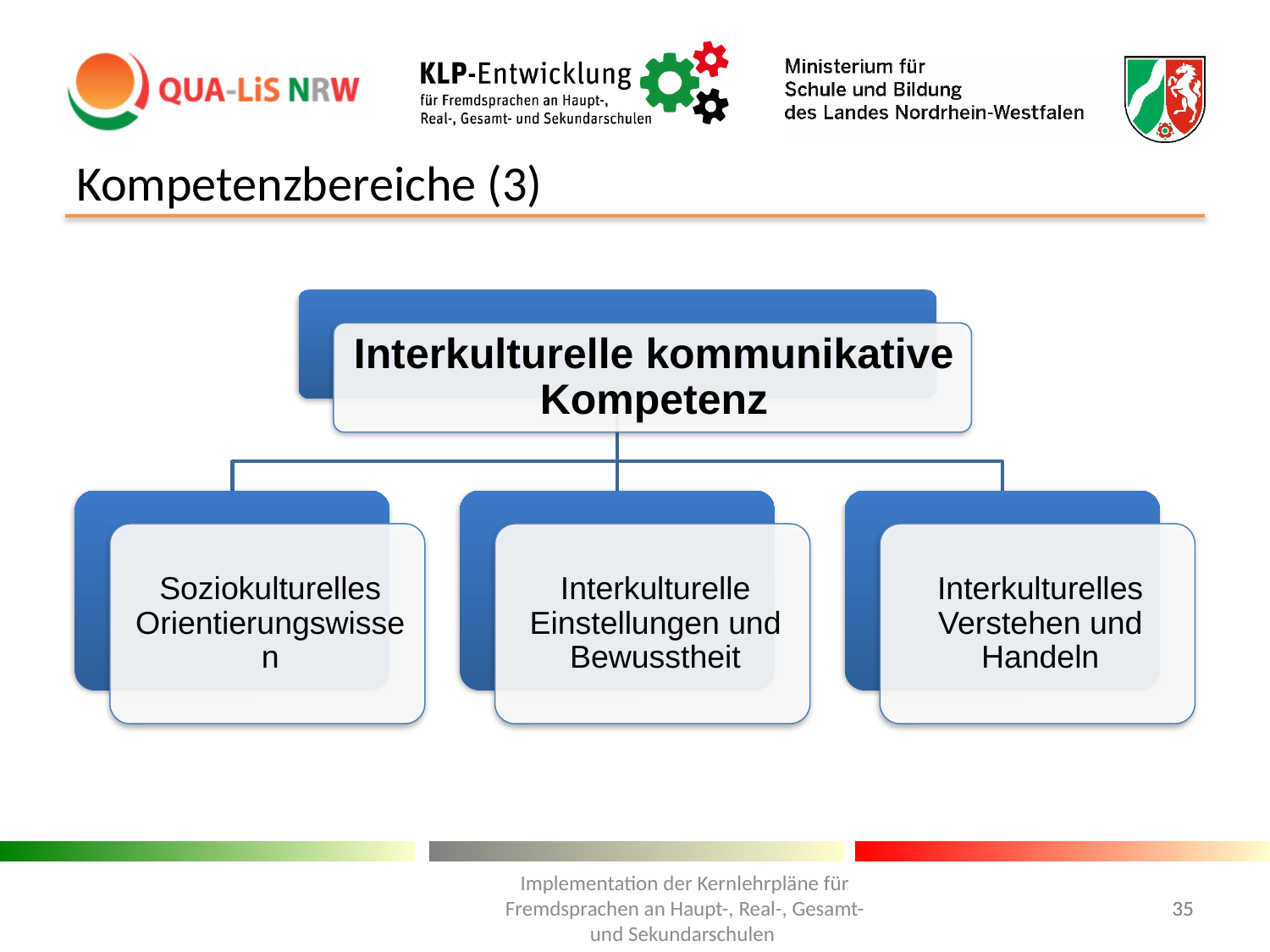

# Kompetenzbereiche (3)
Interkulturelle kommunikative Kompetenz
Soziokulturelles Orientierungswissen
Interkulturelle Einstellungen und Bewusstheit
Interkulturelles Verstehen und Handeln
Implementation der Kernlehrpläne für Fremdsprachen an Haupt-, Real-, Gesamt- und Sekundarschulen
35
35